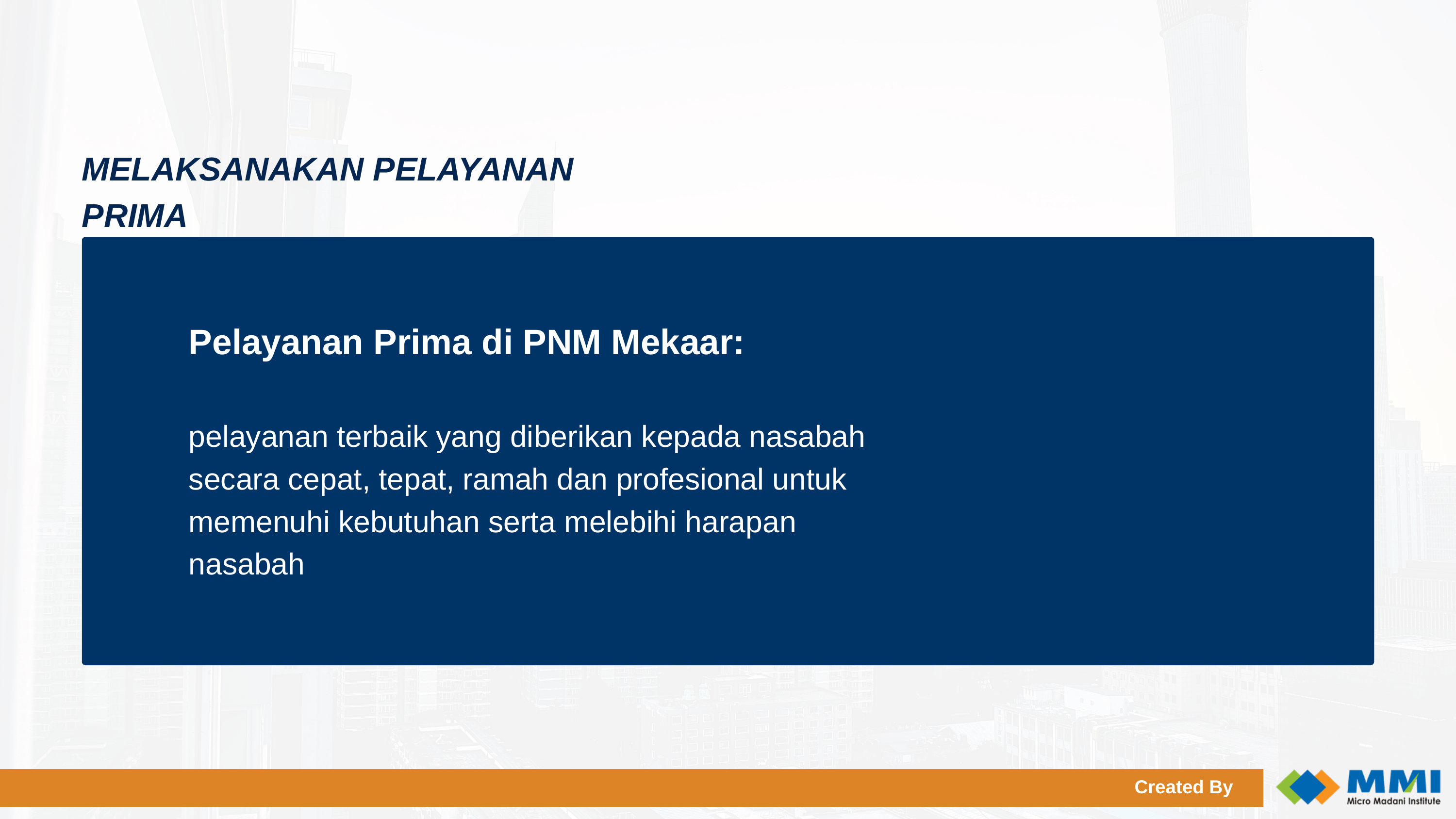

MELAKSANAKAN PELAYANAN PRIMA

Pelayanan Prima di PNM Mekaar:

pelayanan terbaik yang diberikan kepada nasabah secara cepat, tepat, ramah dan profesional untuk memenuhi kebutuhan serta melebihi harapan nasabah

Created By